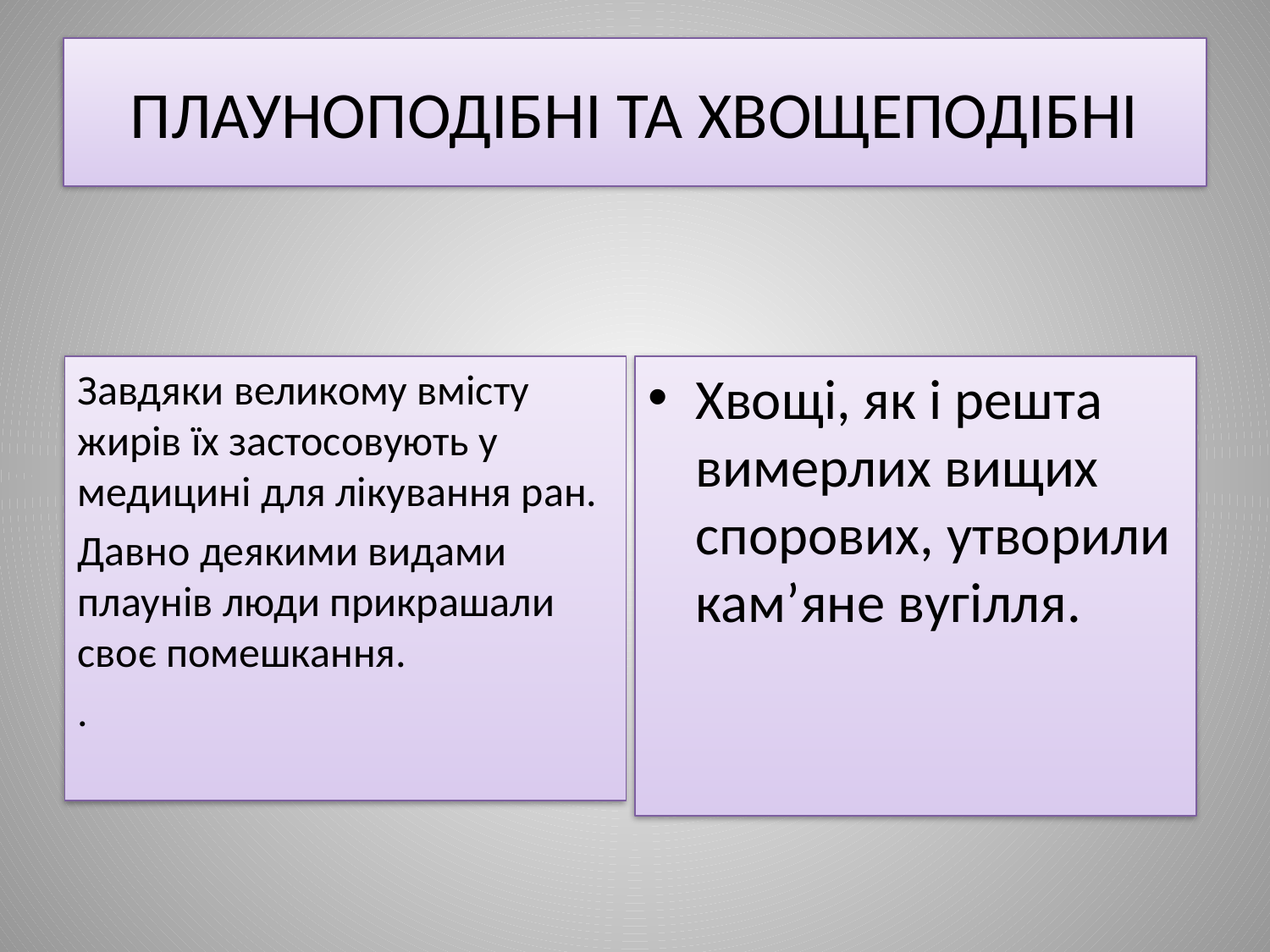

# ПЛАУНОПОДІБНІ ТА ХВОЩЕПОДІБНІ

Завдяки великому вмісту жирів їх застосовують у медицині для лікування ран.
Давно деякими видами плаунів люди прикрашали своє помешкання.
.
Хвощі, як і решта вимерлих вищих спорових, утворили кам’яне вугілля.